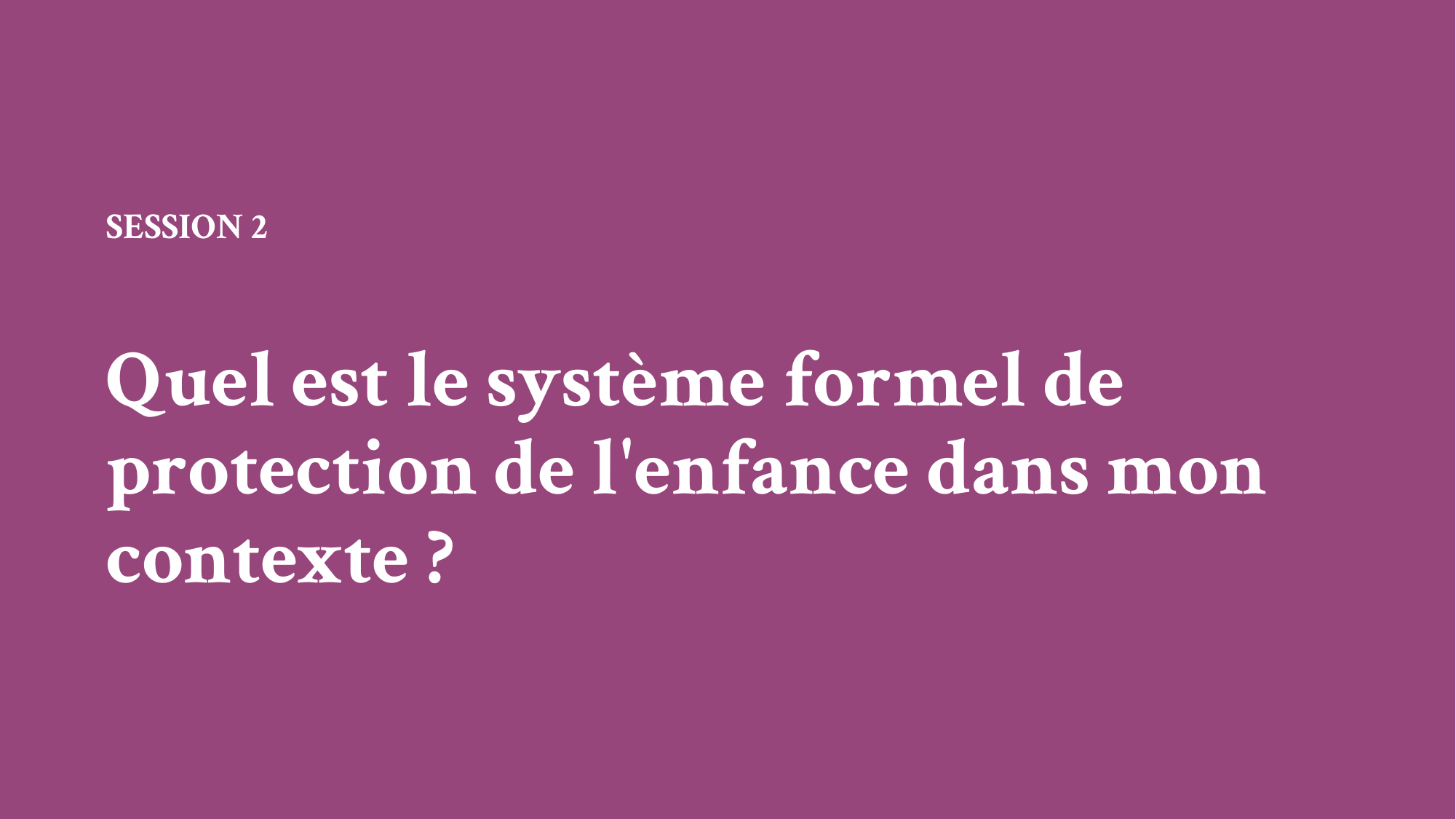

# SESSION 2 Quel est le système formel de protection de l'enfance dans mon contexte ?